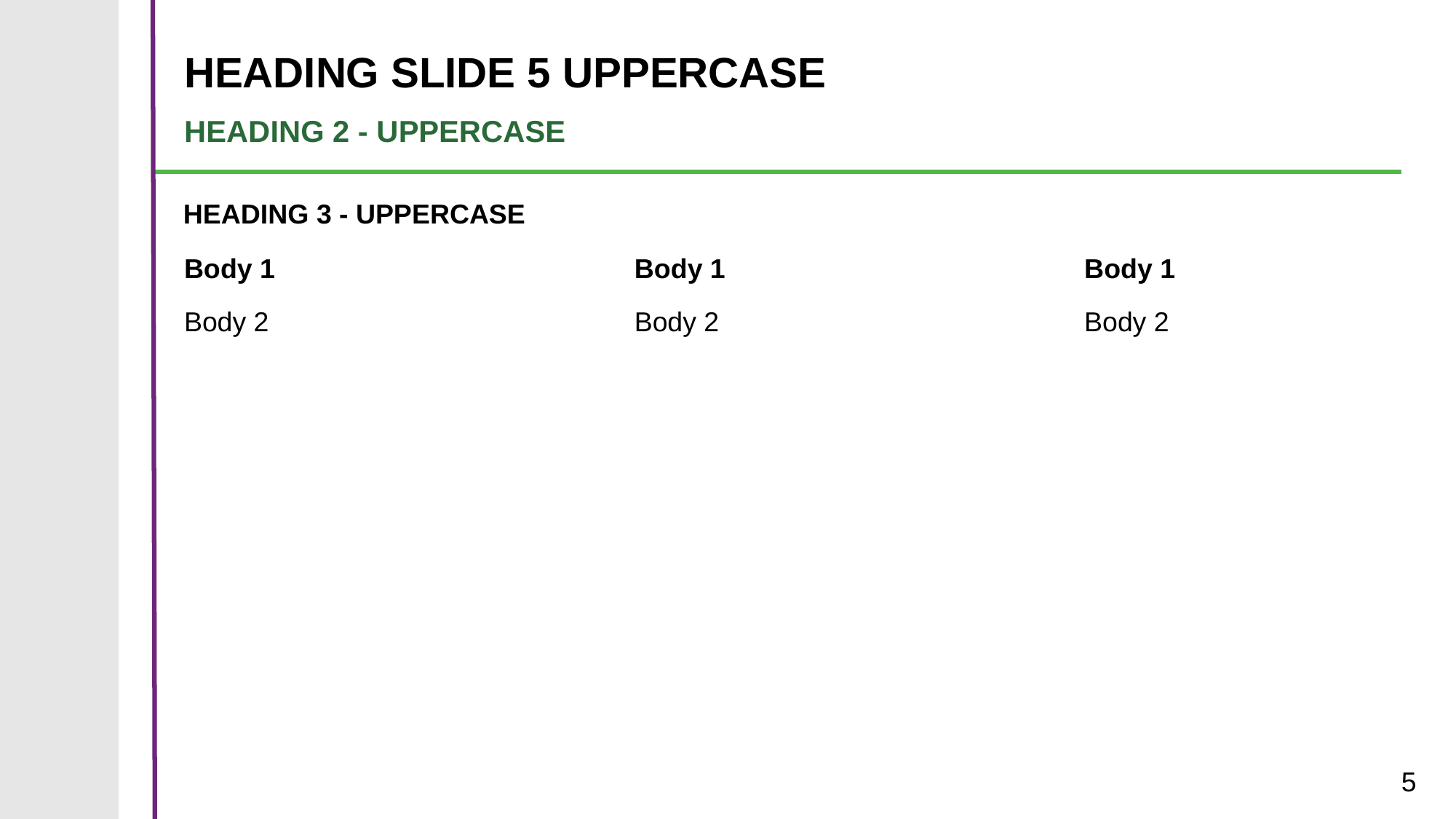

# HEADING SLIDE 5 UPPERCASE
HEADING 2 - UPPERCASE
HEADING 3 - UPPERCASE
Body 1
Body 1
Body 1
Body 2
Body 2
Body 2
5